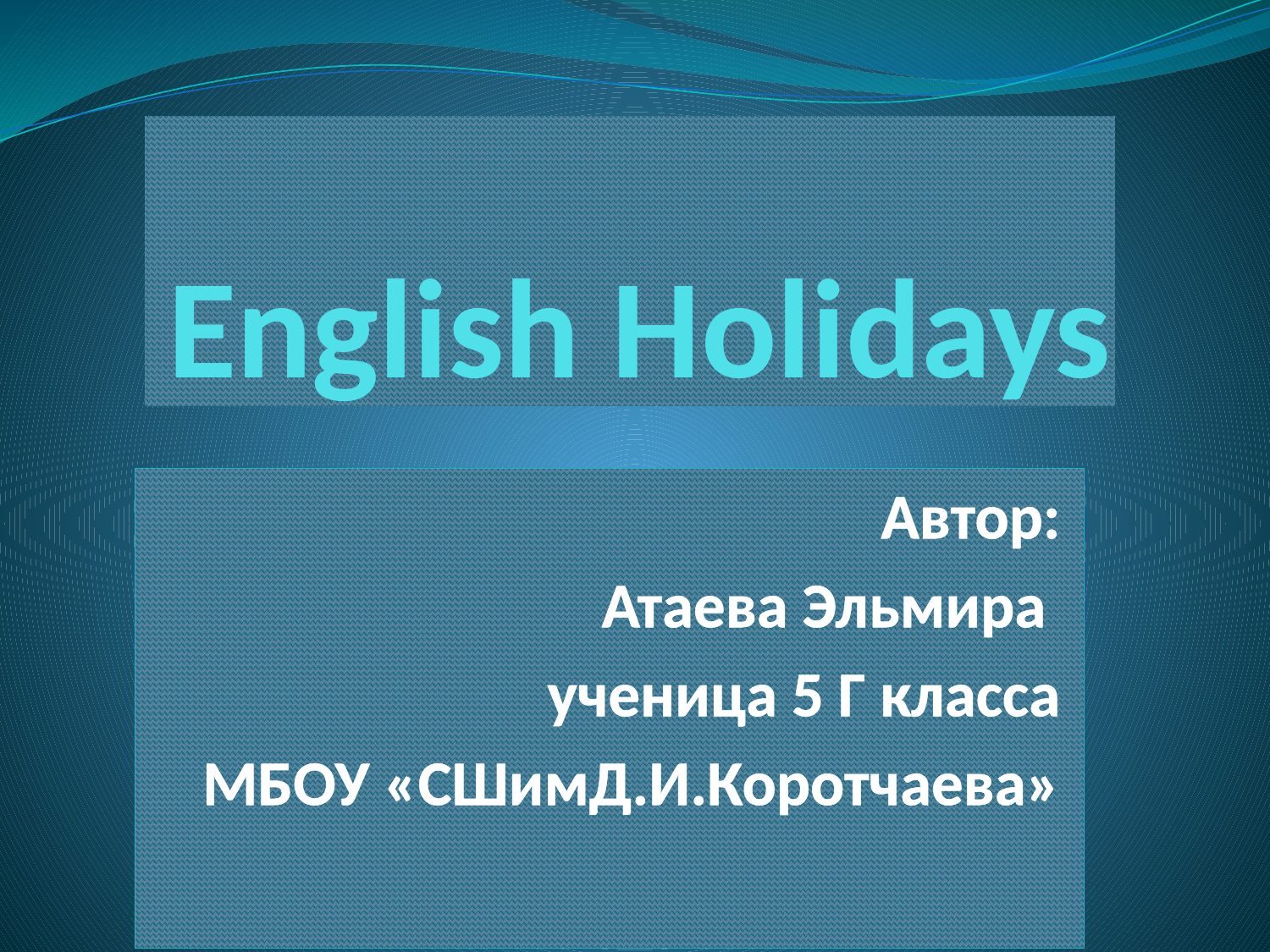

# English Holidays
Автор:
Атаева Эльмира
ученица 5 Г класса
МБОУ «СШимД.И.Коротчаева»